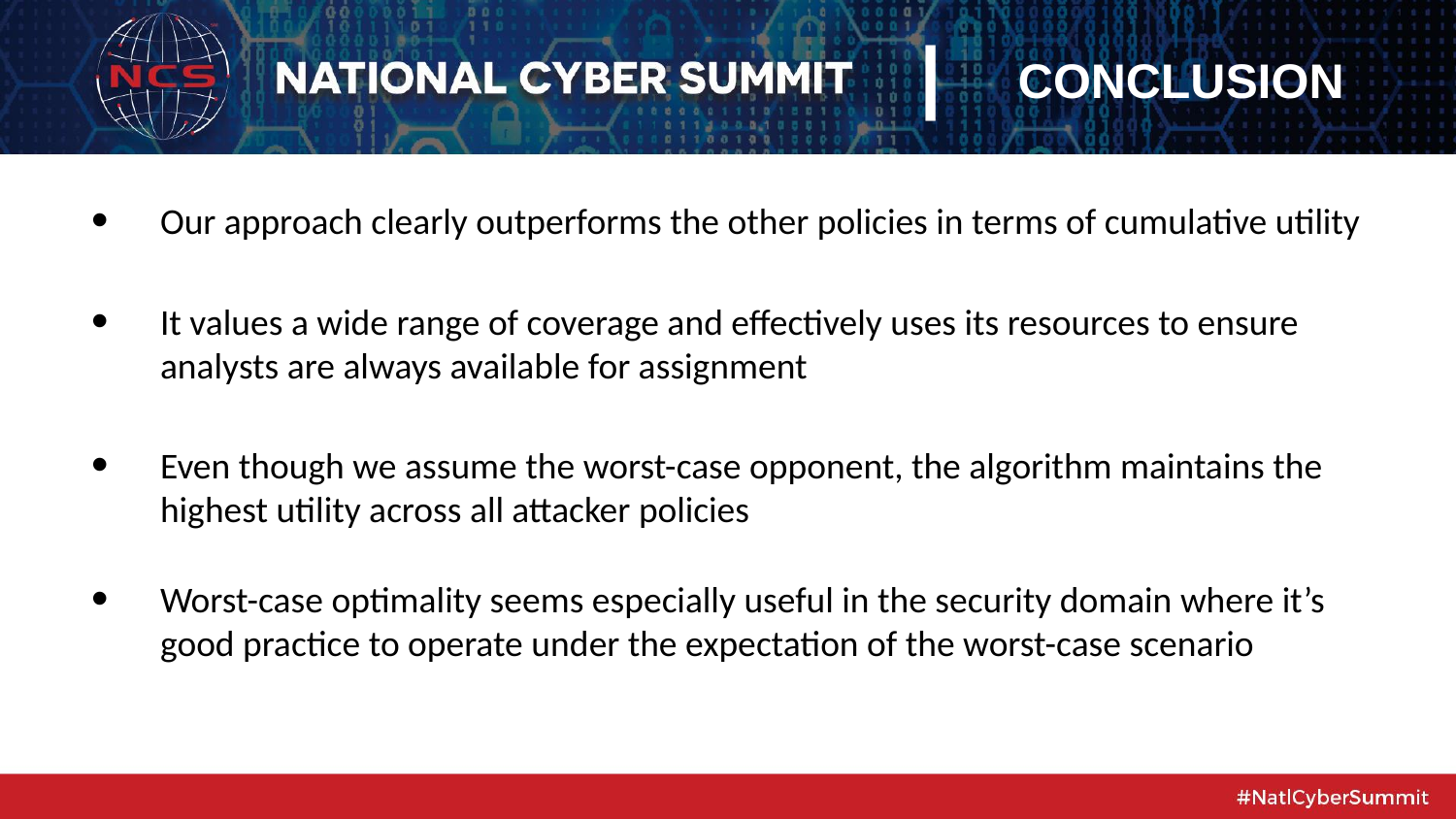

|
CONCLUSION
Our approach clearly outperforms the other policies in terms of cumulative utility
It values a wide range of coverage and effectively uses its resources to ensure analysts are always available for assignment
Even though we assume the worst-case opponent, the algorithm maintains the highest utility across all attacker policies
Worst-case optimality seems especially useful in the security domain where it’s good practice to operate under the expectation of the worst-case scenario